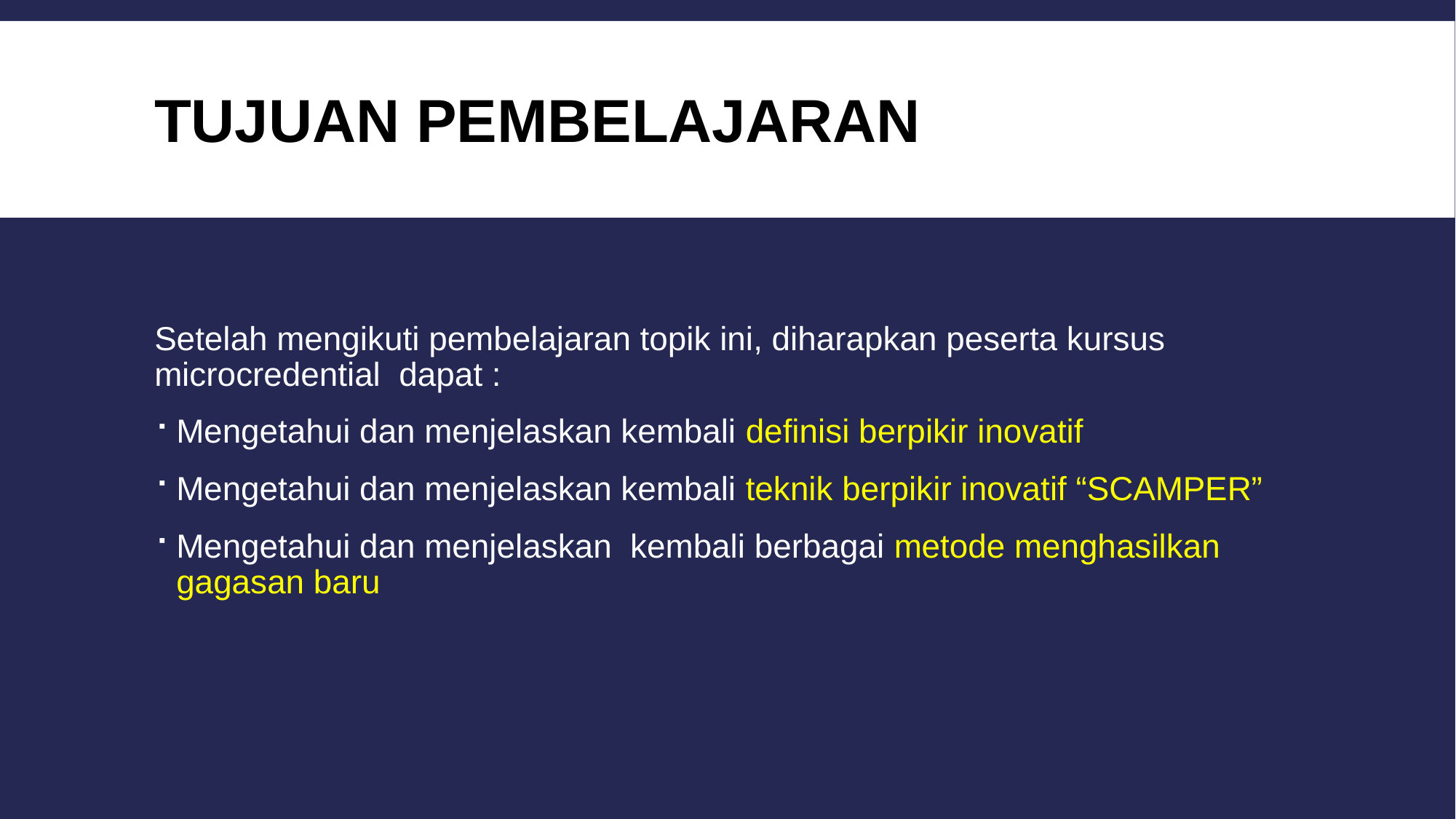

# Tujuan PEmbelajaran
Setelah mengikuti pembelajaran topik ini, diharapkan peserta kursus microcredential  dapat :
Mengetahui dan menjelaskan kembali definisi berpikir inovatif
Mengetahui dan menjelaskan kembali teknik berpikir inovatif “SCAMPER”
Mengetahui dan menjelaskan  kembali berbagai metode menghasilkan gagasan baru